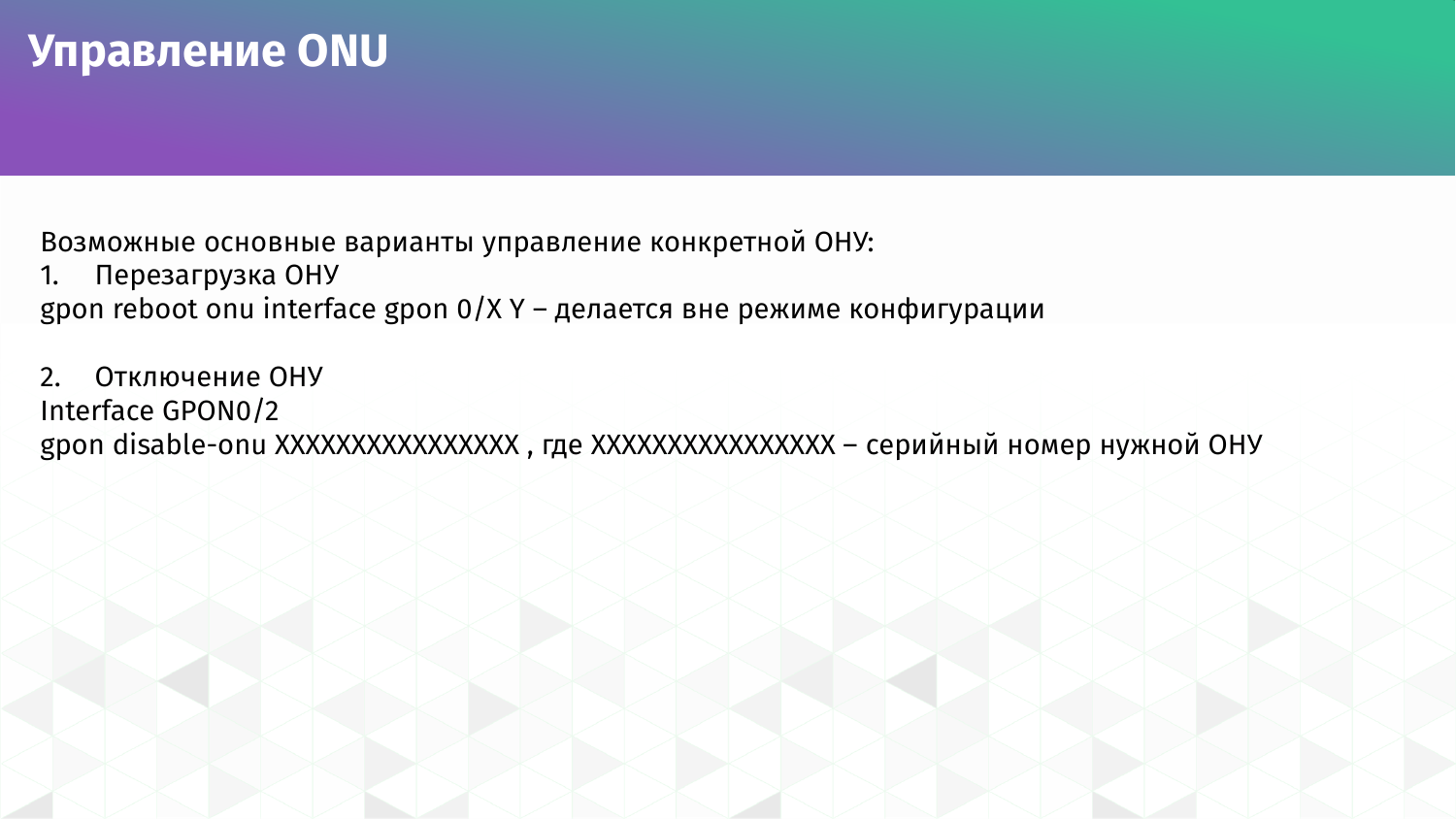

Управление ONU
Возможные основные варианты управление конкретной ОНУ:
Перезагрузка ОНУ
gpon reboot onu interface gpon 0/X Y – делается вне режиме конфигурации

Отключение ОНУ
Interface GPON0/2
gpon disable-onu XXXXXXXXXXXXXXXX , где XXXXXXXXXXXXXXXX – серийный номер нужной ОНУ